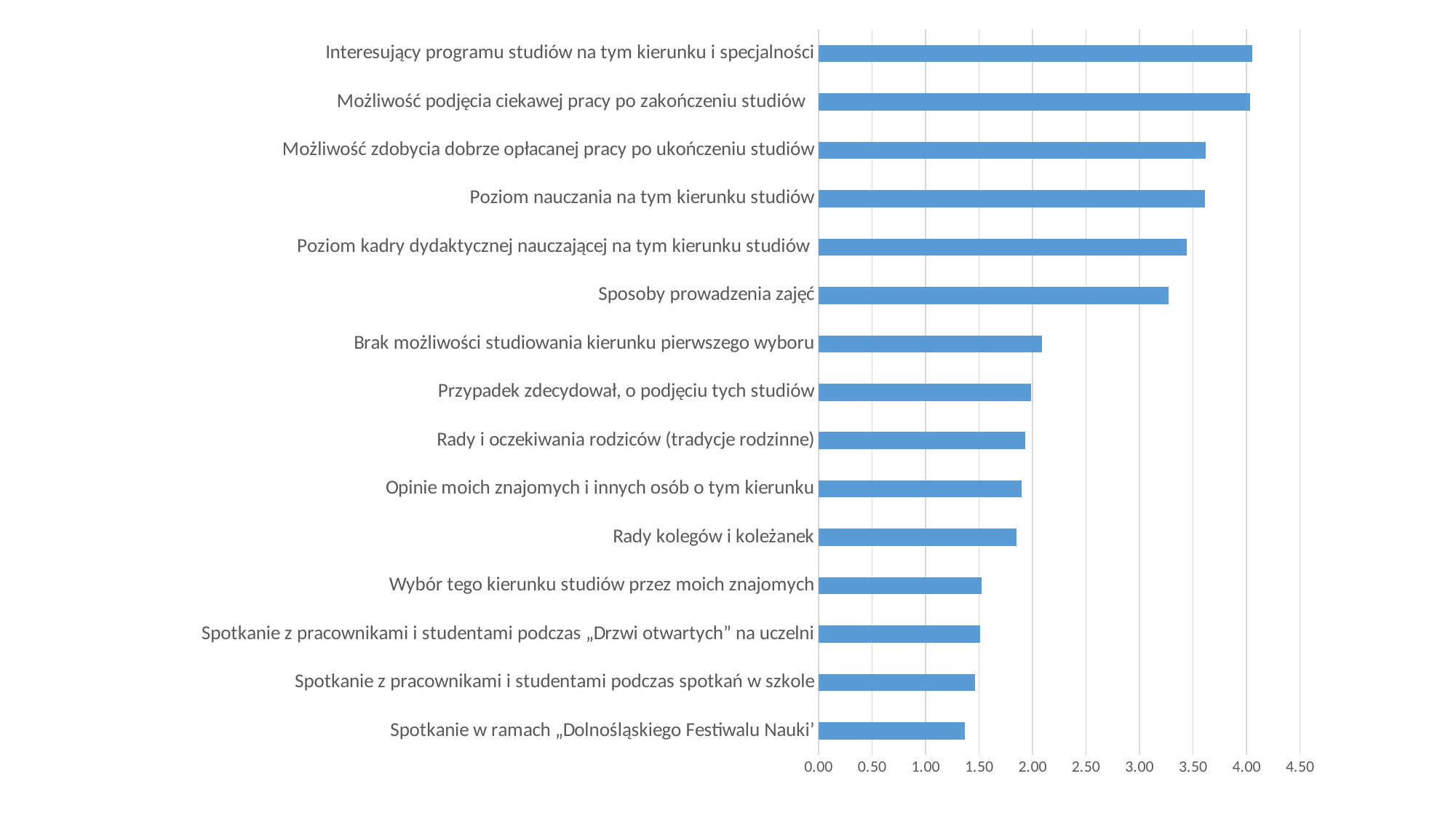

### Chart

| Category |  |
|---|---|
| Spotkanie w ramach „Dolnośląskiego Festiwalu Nauki’ | 1.3642495784148396 |
| Spotkanie z pracownikami i studentami podczas spotkań w szkole | 1.4621212121212122 |
| Spotkanie z pracownikami i studentami podczas „Drzwi otwartych” na uczelni | 1.5118043844856663 |
| Wybór tego kierunku studiów przez moich znajomych | 1.5218855218855218 |
| Rady kolegów i koleżanek | 1.8525695029486098 |
|  Opinie moich znajomych i innych osób o tym kierunku | 1.8961148648648651 |
| Rady i oczekiwania rodziców (tradycje rodzinne) | 1.9318181818181819 |
| Przypadek zdecydował, o podjęciu tych studiów | 1.9840067340067342 |
| Brak możliwości studiowania kierunku pierwszego wyboru | 2.088309503784693 |
| Sposoby prowadzenia zajęć | 3.2711148648648645 |
| Poziom kadry dydaktycznej nauczającej na tym kierunku studiów  | 3.441547518923465 |
| Poziom nauczania na tym kierunku studiów | 3.60942760942761 |
| Możliwość zdobycia dobrze opłacanej pracy po ukończeniu studiów | 3.6172006745362557 |
| Możliwość podjęcia ciekawej pracy po zakończeniu studiów   | 4.031144781144781 |
| Interesujący programu studiów na tym kierunku i specjalności | 4.053736356003358 |